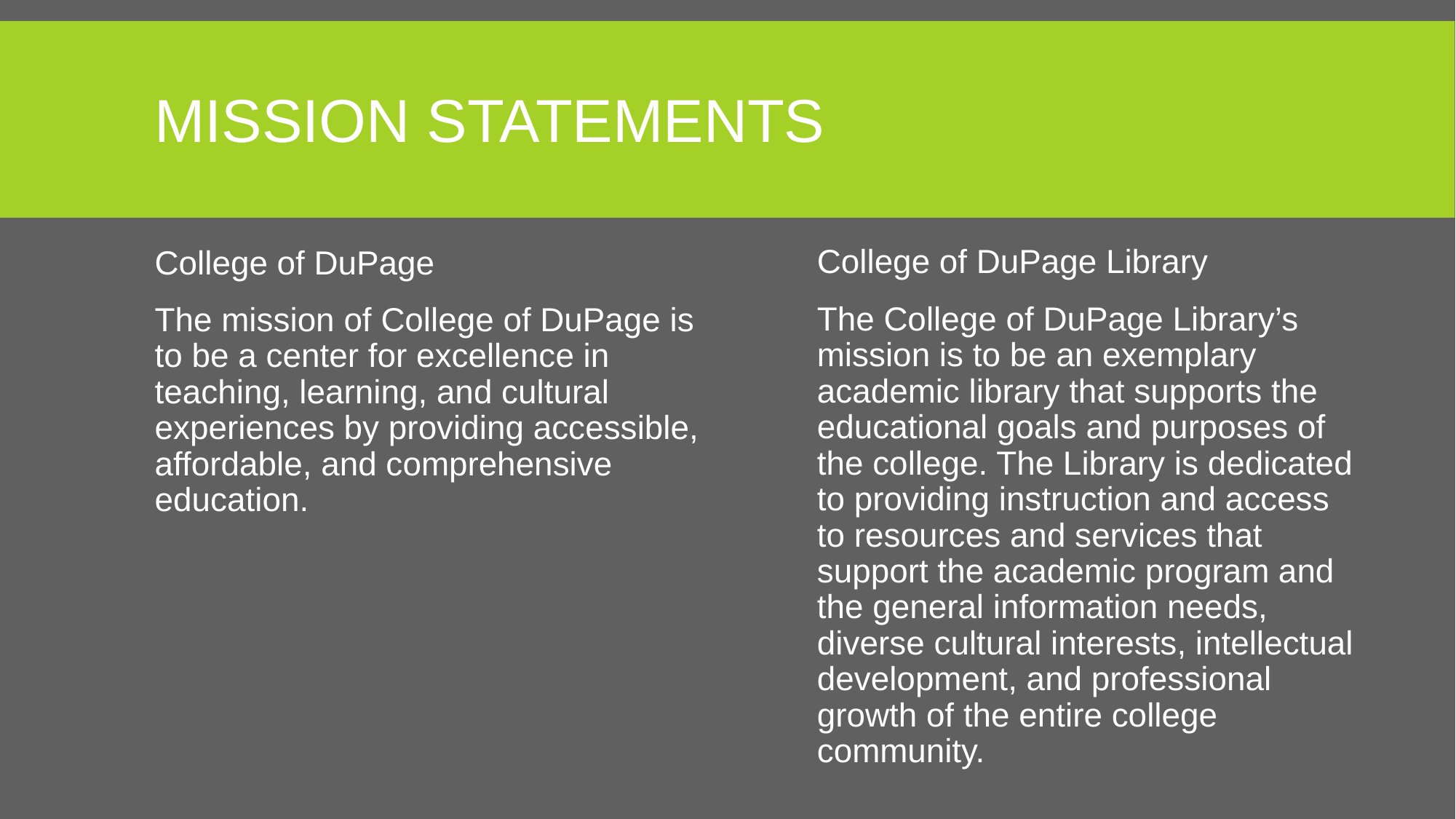

# Mission statements
College of DuPage Library
The College of DuPage Library’s mission is to be an exemplary academic library that supports the educational goals and purposes of the college. The Library is dedicated to providing instruction and access to resources and services that support the academic program and the general information needs, diverse cultural interests, intellectual development, and professional growth of the entire college community.
College of DuPage
The mission of College of DuPage is to be a center for excellence in teaching, learning, and cultural experiences by providing accessible, affordable, and comprehensive education.
Library IL Instruction Program
The mission of the Library's Information Literacy Instruction Program is to teach students to be effective users and producers of ideas and information. The program provides students with varied opportunities for acquiring the needed knowledge and skills to become information literate.